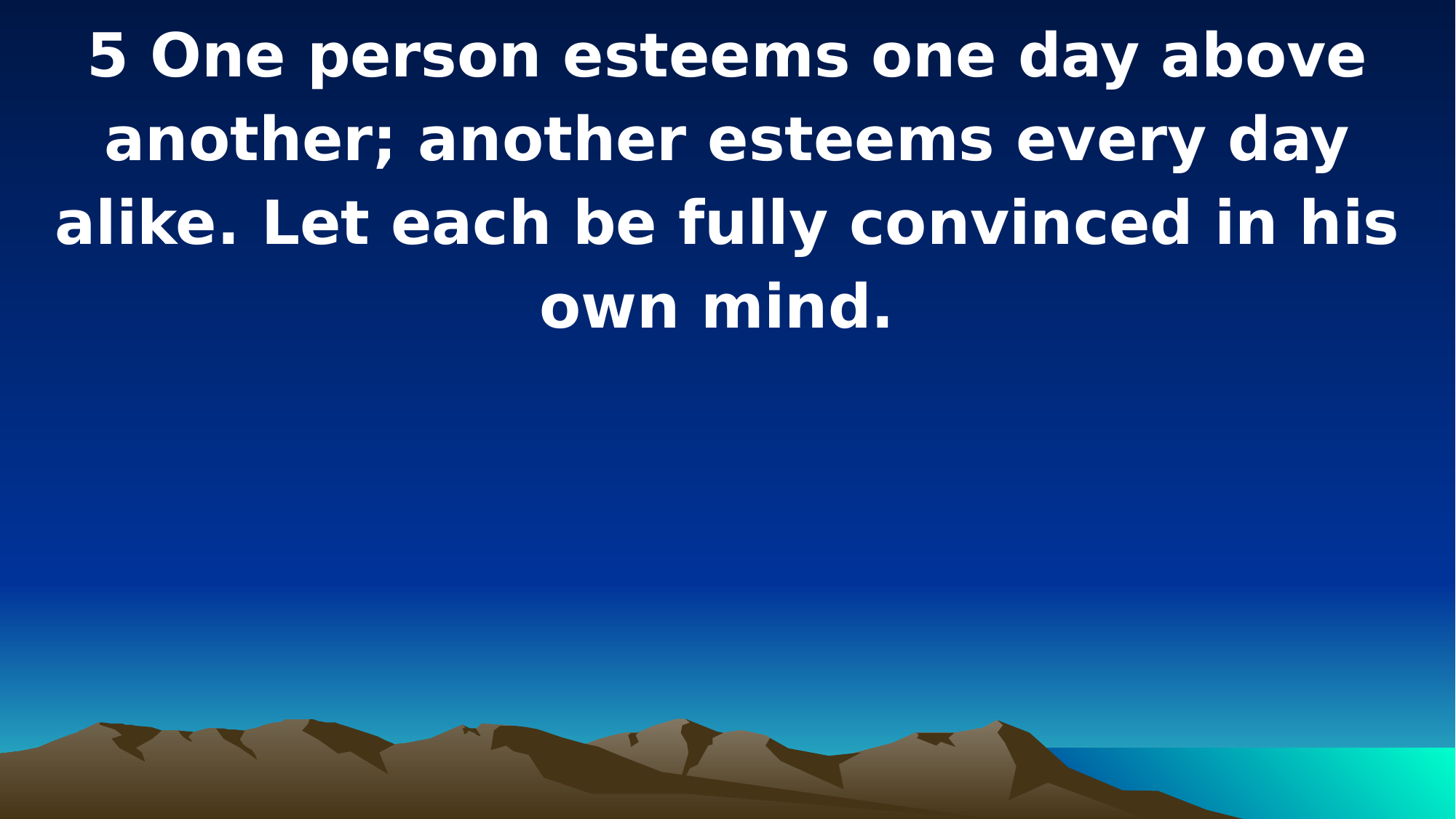

5 One person esteems one day above another; another esteems every day alike. Let each be fully convinced in his own mind.